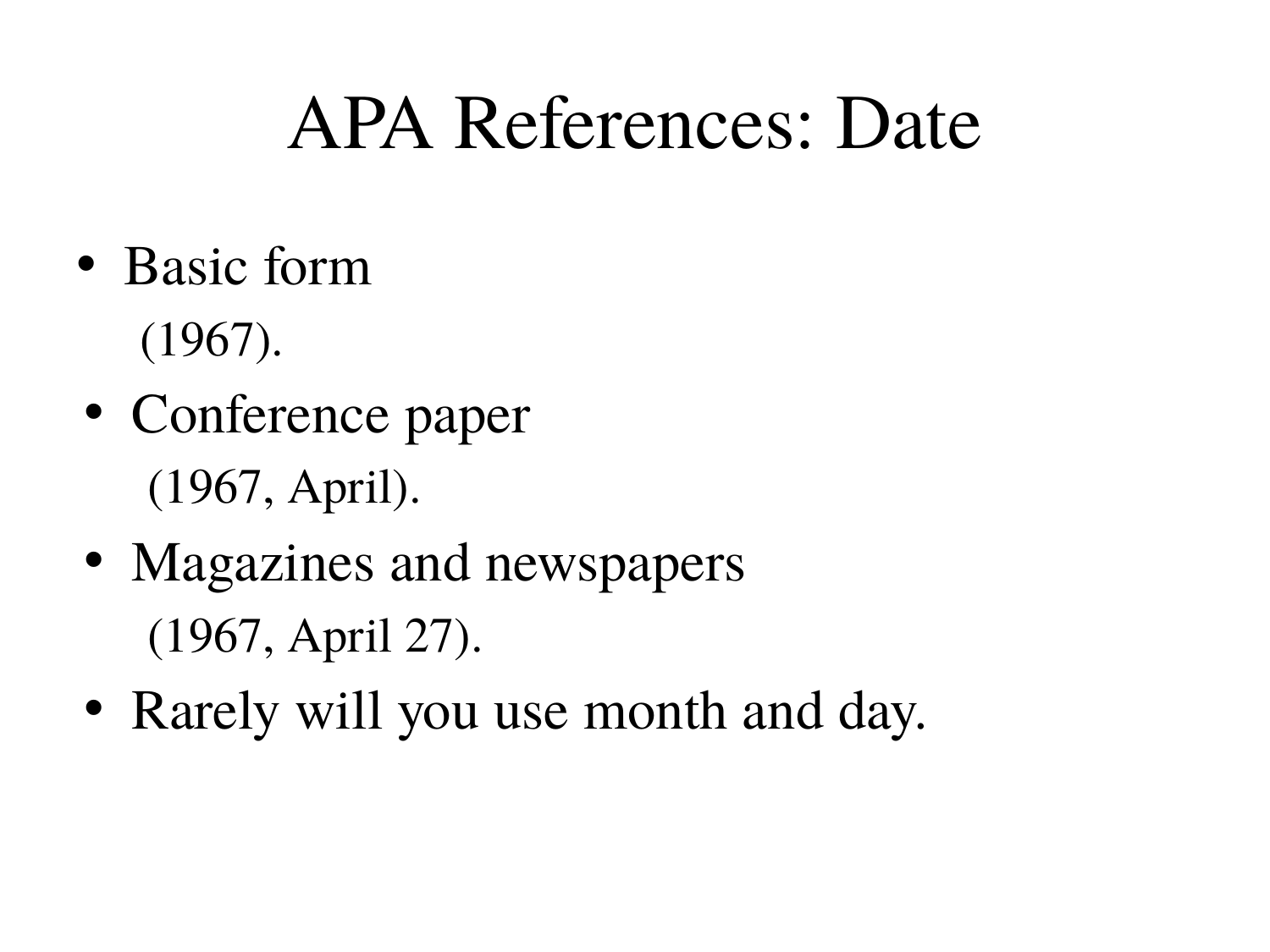

# APA References: Date
Basic form
(1967).
Conference paper
(1967, April).
Magazines and newspapers
(1967, April 27).
Rarely will you use month and day.